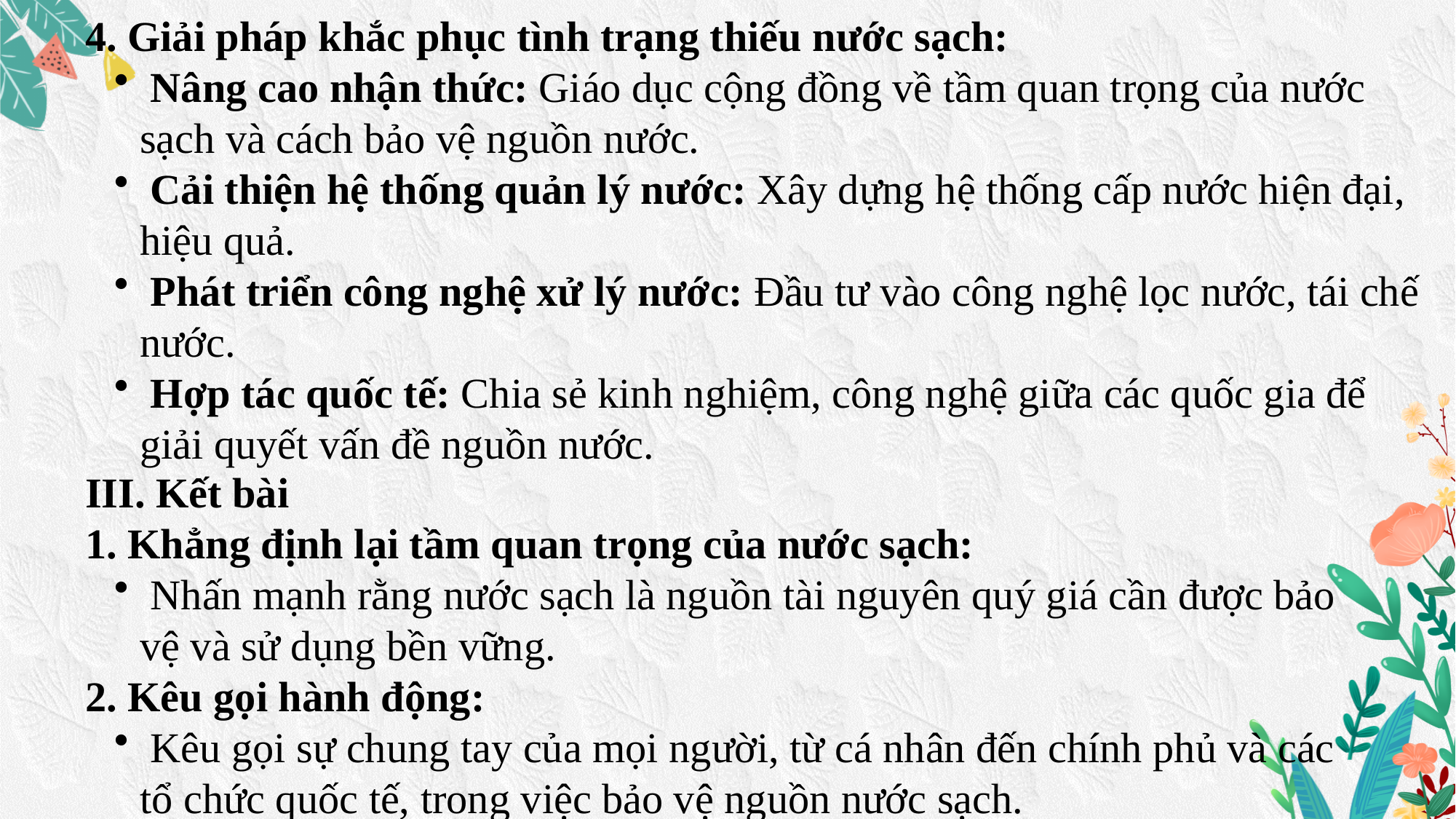

Giải pháp khắc phục tình trạng thiếu nước sạch:
 Nâng cao nhận thức: Giáo dục cộng đồng về tầm quan trọng của nước sạch và cách bảo vệ nguồn nước.
 Cải thiện hệ thống quản lý nước: Xây dựng hệ thống cấp nước hiện đại, hiệu quả.
 Phát triển công nghệ xử lý nước: Đầu tư vào công nghệ lọc nước, tái chế nước.
 Hợp tác quốc tế: Chia sẻ kinh nghiệm, công nghệ giữa các quốc gia để giải quyết vấn đề nguồn nước.
III. Kết bài
 Khẳng định lại tầm quan trọng của nước sạch:
 Nhấn mạnh rằng nước sạch là nguồn tài nguyên quý giá cần được bảo vệ và sử dụng bền vững.
 Kêu gọi hành động:
 Kêu gọi sự chung tay của mọi người, từ cá nhân đến chính phủ và các tổ chức quốc tế, trong việc bảo vệ nguồn nước sạch.